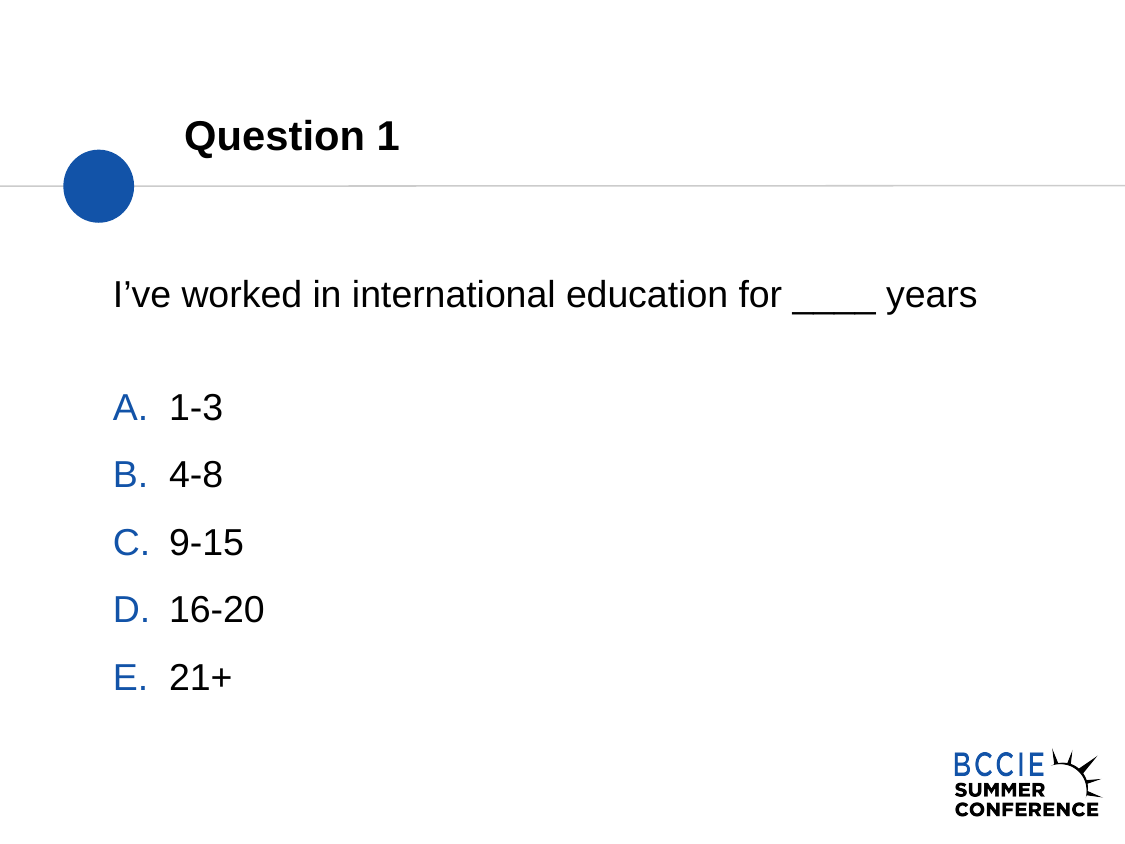

# Question 1
I’ve worked in international education for ____ years

1-3
4-8
9-15
16-20
21+